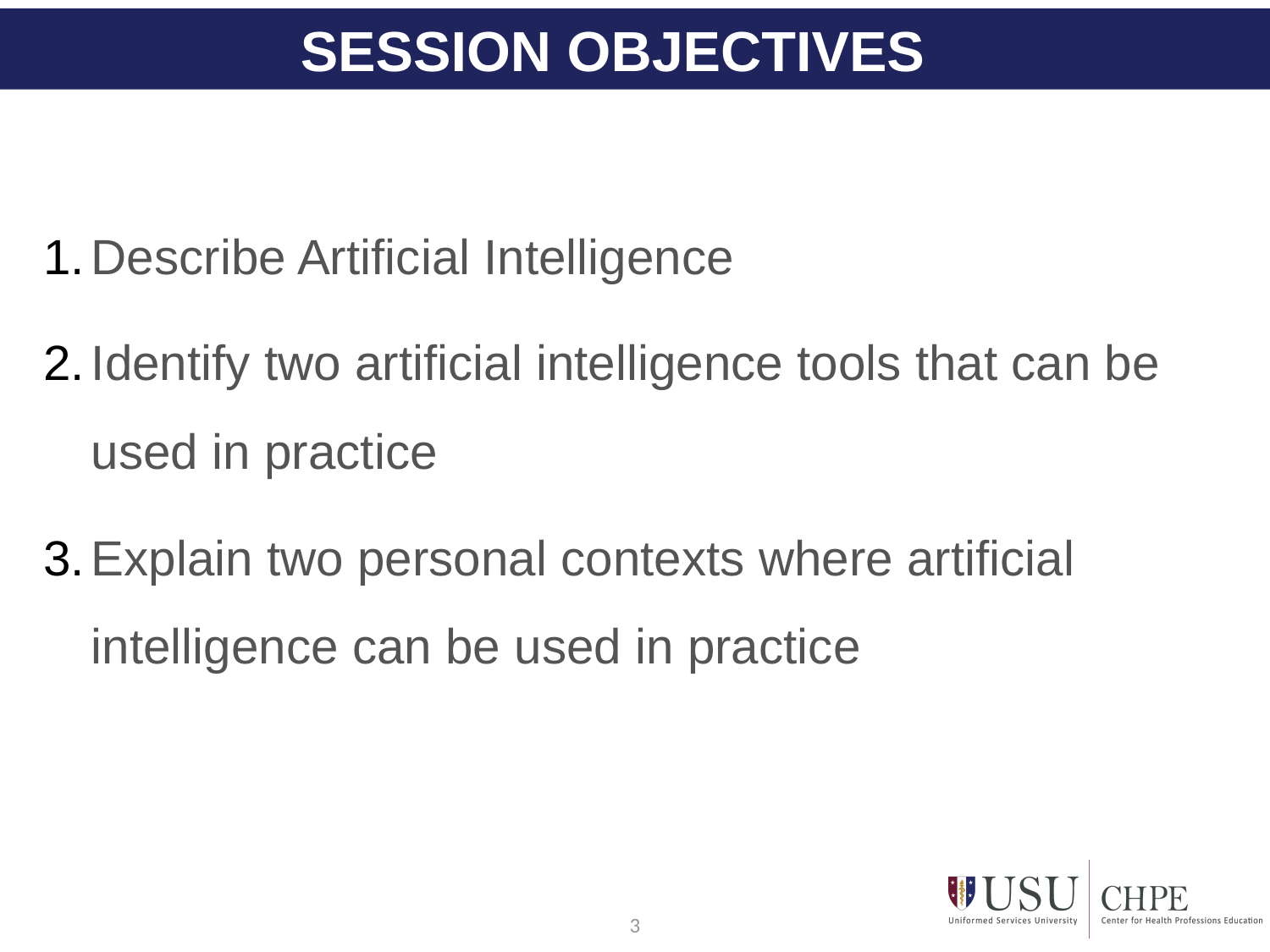

# SESSION OBJECTIVES
Describe Artificial Intelligence
Identify two artificial intelligence tools that can be used in practice
Explain two personal contexts where artificial intelligence can be used in practice
3